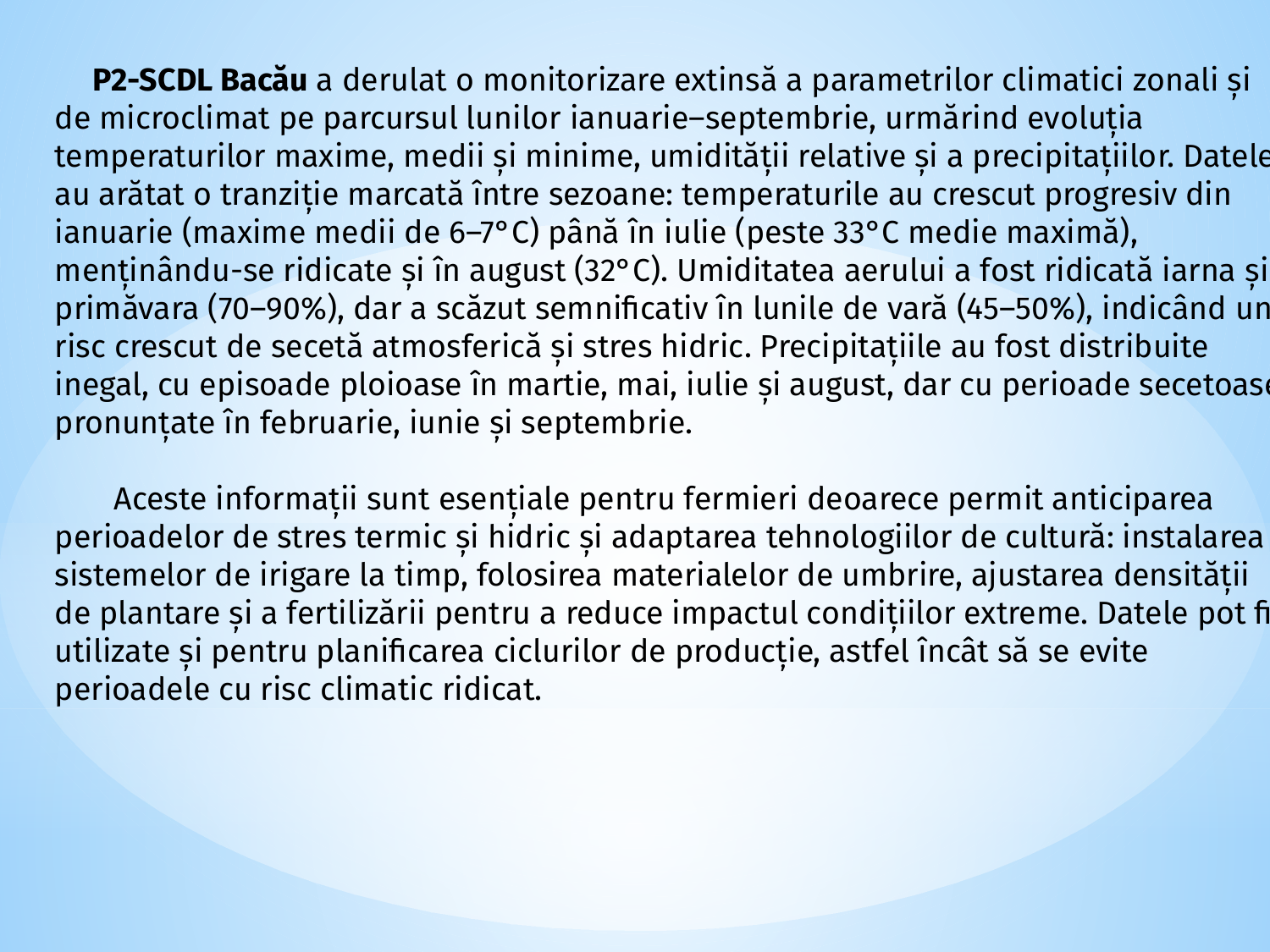

P2-SCDL Bacău a derulat o monitorizare extinsă a parametrilor climatici zonali și de microclimat pe parcursul lunilor ianuarie–septembrie, urmărind evoluția temperaturilor maxime, medii și minime, umidității relative și a precipitațiilor. Datele au arătat o tranziție marcată între sezoane: temperaturile au crescut progresiv din ianuarie (maxime medii de 6–7°C) până în iulie (peste 33°C medie maximă), menținându-se ridicate și în august (32°C). Umiditatea aerului a fost ridicată iarna și primăvara (70–90%), dar a scăzut semnificativ în lunile de vară (45–50%), indicând un risc crescut de secetă atmosferică și stres hidric. Precipitațiile au fost distribuite inegal, cu episoade ploioase în martie, mai, iulie și august, dar cu perioade secetoase pronunțate în februarie, iunie și septembrie.

       Aceste informații sunt esențiale pentru fermieri deoarece permit anticiparea perioadelor de stres termic și hidric și adaptarea tehnologiilor de cultură: instalarea sistemelor de irigare la timp, folosirea materialelor de umbrire, ajustarea densității de plantare și a fertilizării pentru a reduce impactul condițiilor extreme. Datele pot fi utilizate și pentru planificarea ciclurilor de producție, astfel încât să se evite perioadele cu risc climatic ridicat.